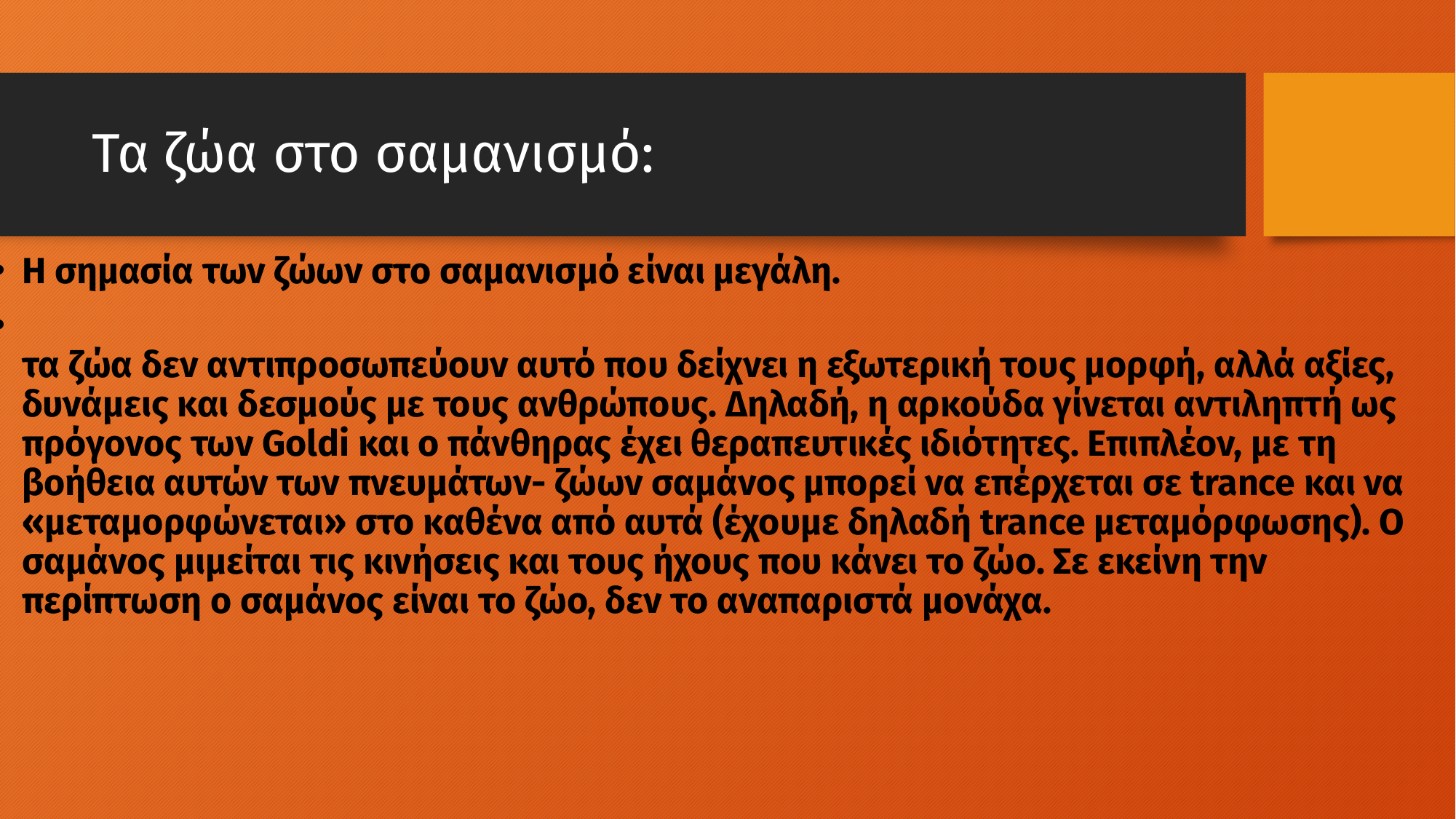

# Τα ζώα στο σαμανισμό:
Η σημασία των ζώων στο σαμανισμό είναι μεγάλη.
τα ζώα δεν αντιπροσωπεύουν αυτό που δείχνει η εξωτερική τους μορφή, αλλά αξίες,
δυνάμεις και δεσμούς με τους ανθρώπους. Δηλαδή, η αρκούδα γίνεται αντιληπτή ως
πρόγονος των Goldi και ο πάνθηρας έχει θεραπευτικές ιδιότητες. Επιπλέον, με τη
βοήθεια αυτών των πνευμάτων- ζώων σαμάνος μπορεί να επέρχεται σε trance και να
«μεταμορφώνεται» στο καθένα από αυτά (έχουμε δηλαδή trance μεταμόρφωσης). Ο
σαμάνος μιμείται τις κινήσεις και τους ήχους που κάνει το ζώο. Σε εκείνη την
περίπτωση ο σαμάνος είναι το ζώο, δεν το αναπαριστά μονάχα.